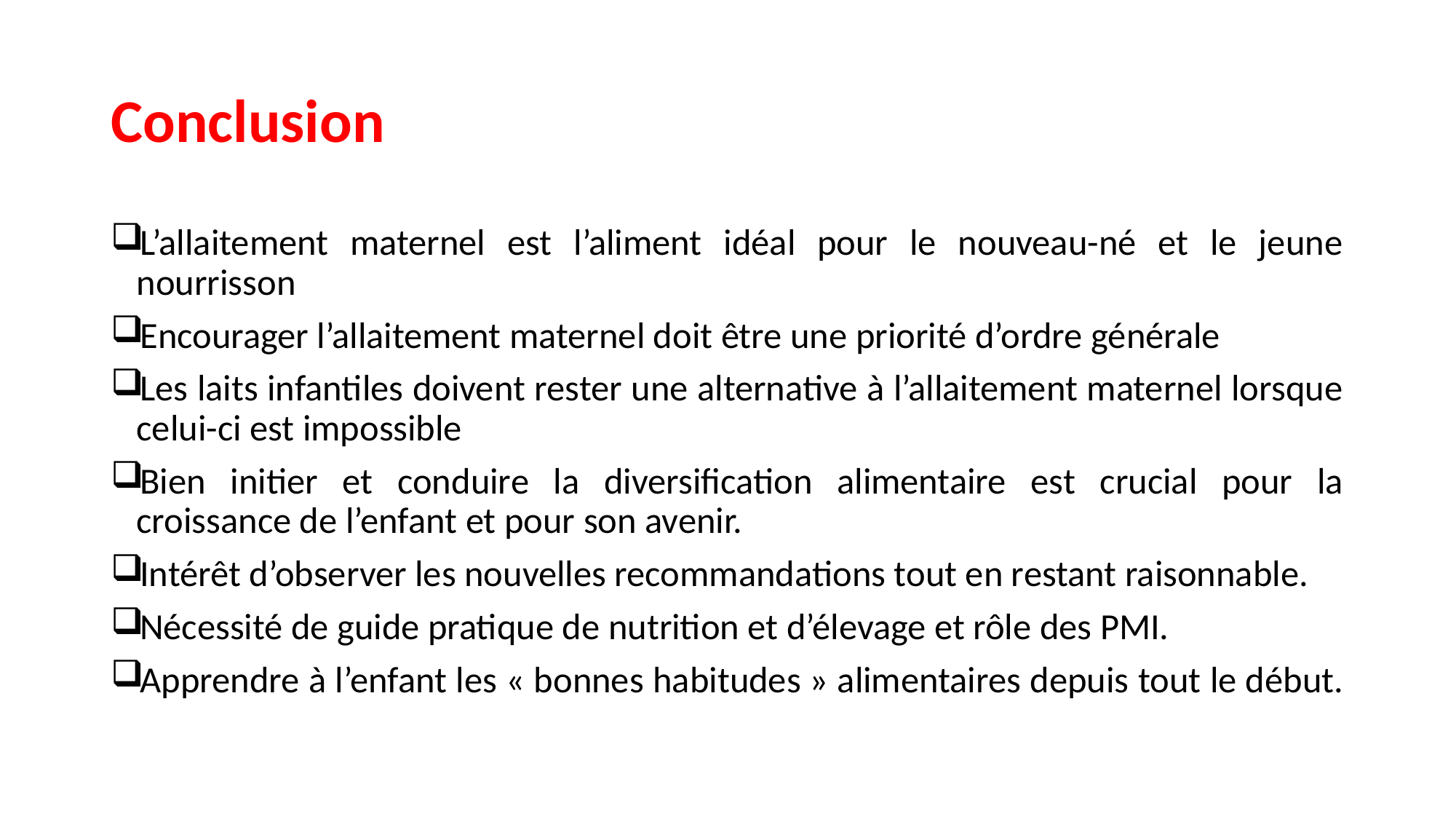

# Conclusion
L’allaitement maternel est l’aliment idéal pour le nouveau-né et le jeune nourrisson
Encourager l’allaitement maternel doit être une priorité d’ordre générale
Les laits infantiles doivent rester une alternative à l’allaitement maternel lorsque celui-ci est impossible
Bien initier et conduire la diversification alimentaire est crucial pour la croissance de l’enfant et pour son avenir.
Intérêt d’observer les nouvelles recommandations tout en restant raisonnable.
Nécessité de guide pratique de nutrition et d’élevage et rôle des PMI.
Apprendre à l’enfant les « bonnes habitudes » alimentaires depuis tout le début.